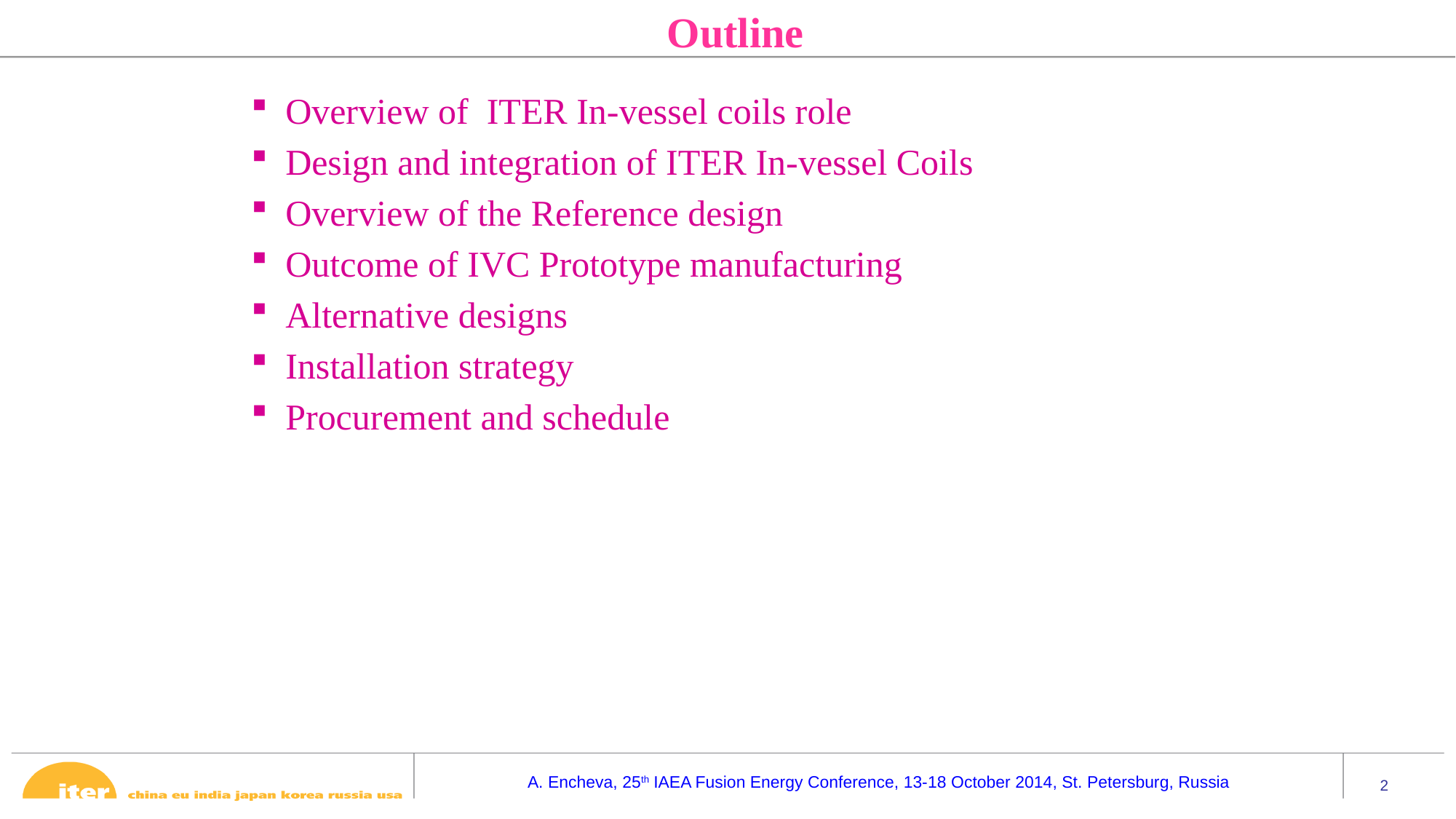

Outline
Overview of  ITER In-vessel coils role
Design and integration of ITER In-vessel Coils
Overview of the Reference design
Outcome of IVC Prototype manufacturing
Alternative designs
Installation strategy
Procurement and schedule